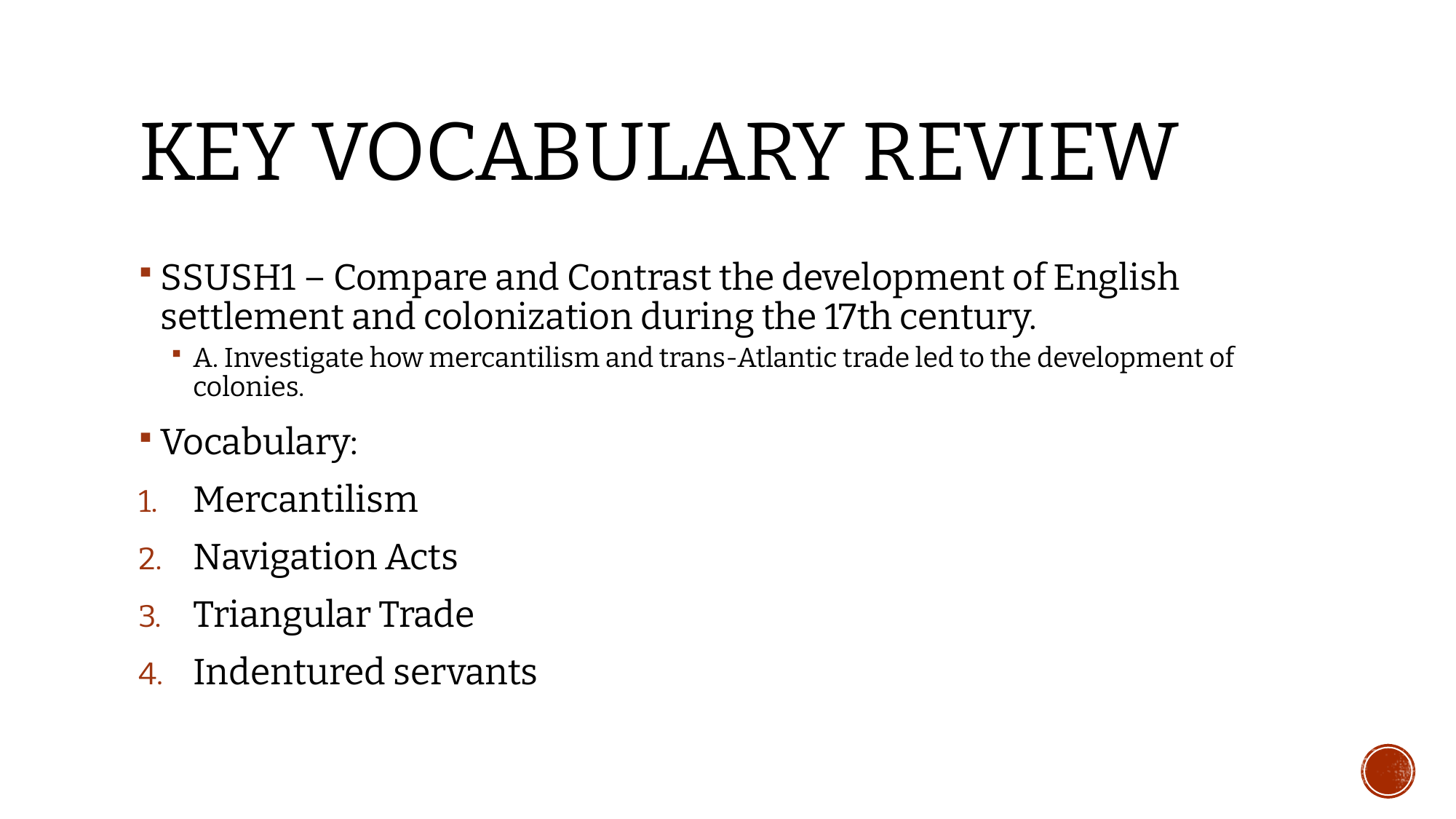

# Key vocabulary review
SSUSH1 – Compare and Contrast the development of English settlement and colonization during the 17th century.
A. Investigate how mercantilism and trans-Atlantic trade led to the development of colonies.
Vocabulary:
Mercantilism
Navigation Acts
Triangular Trade
Indentured servants